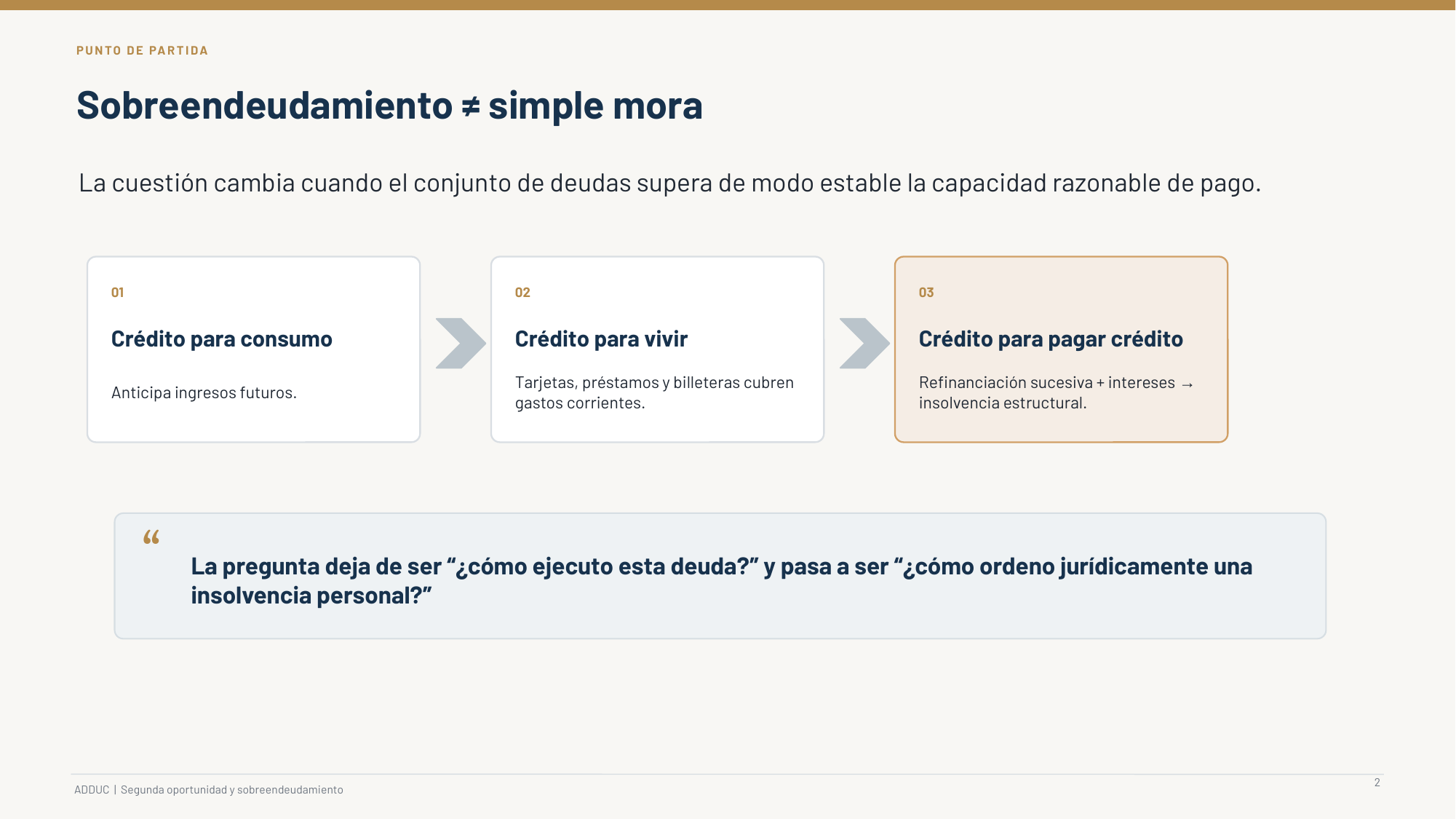

PUNTO DE PARTIDA
Sobreendeudamiento ≠ simple mora
La cuestión cambia cuando el conjunto de deudas supera de modo estable la capacidad razonable de pago.

01
02
03
Crédito para consumo

Crédito para vivir

Crédito para pagar crédito
Anticipa ingresos futuros.
Tarjetas, préstamos y billeteras cubren gastos corrientes.
Refinanciación sucesiva + intereses → insolvencia estructural.

“
La pregunta deja de ser “¿cómo ejecuto esta deuda?” y pasa a ser “¿cómo ordeno jurídicamente una insolvencia personal?”
2